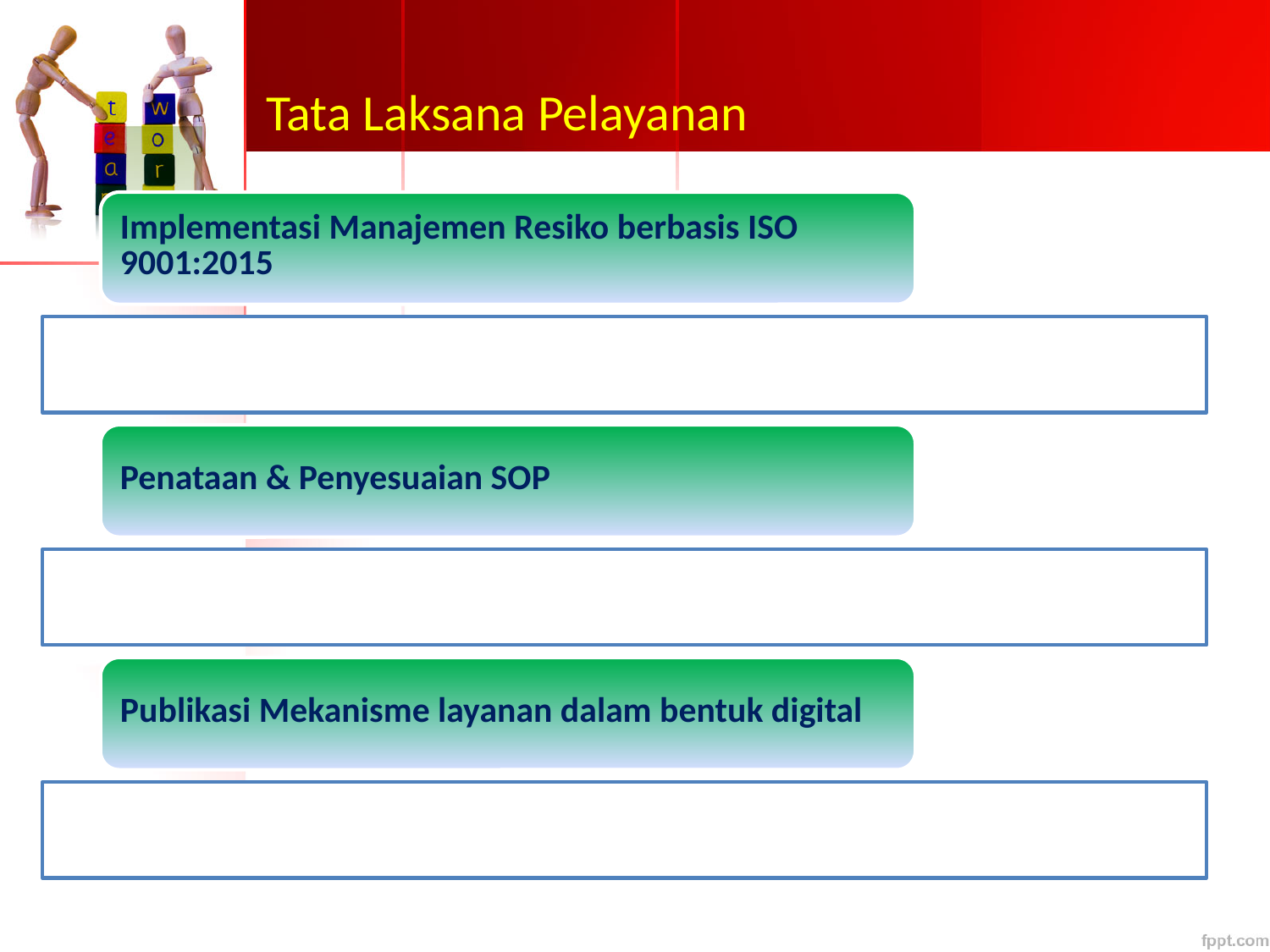

# Tata Laksana Pelayanan
Implementasi Manajemen Resiko berbasis ISO 9001:2015
Publikasi Mekanisme layanan dalam bentuk digital
Penataan & Penyesuaian SOP